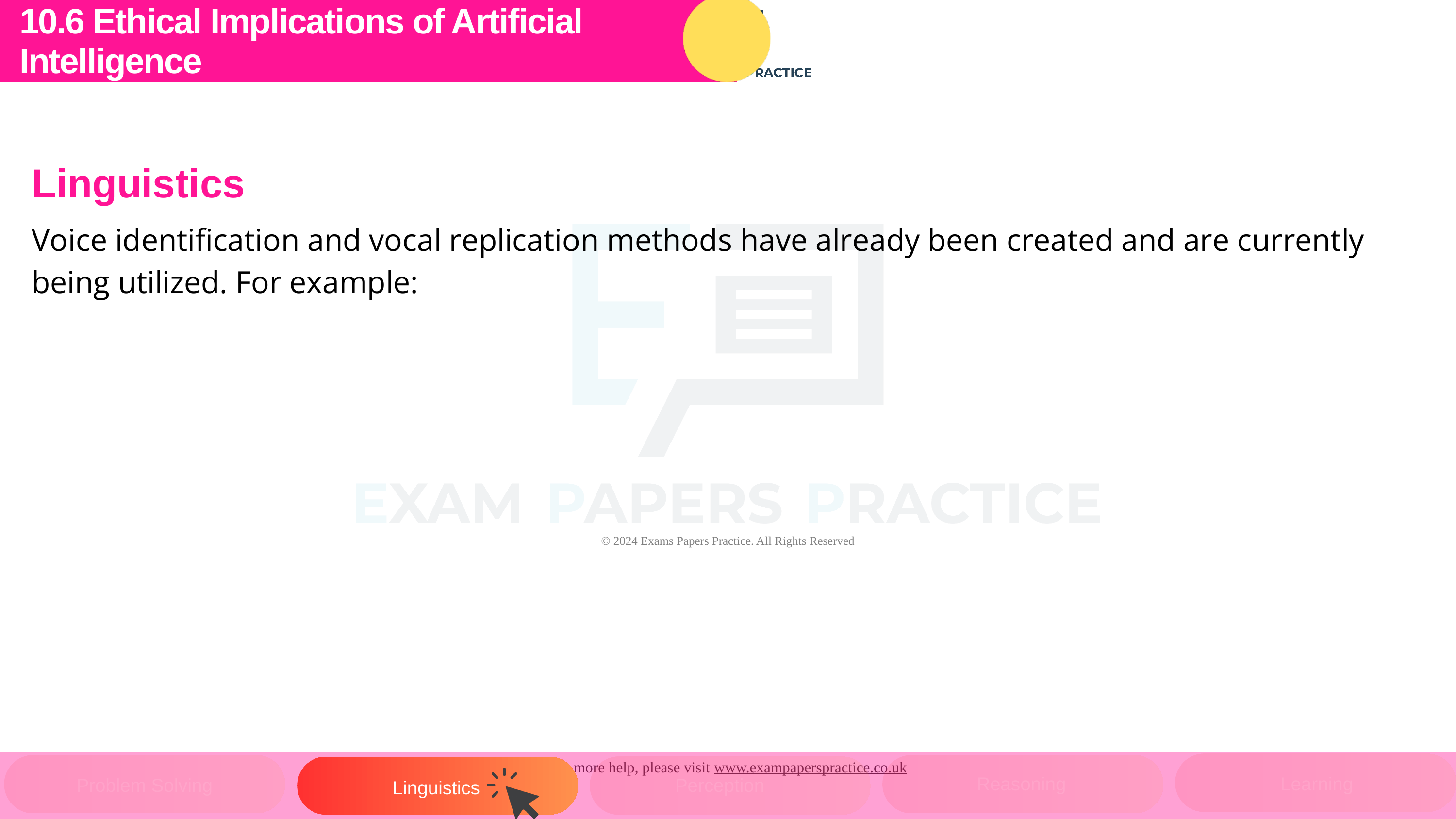

10.6 Ethical Implications of Artificial Intelligence
Subtopic 1
Linguistics
Voice identification and vocal replication methods have already been created and are currently being utilized. For example:

Reasoning
Learning
Problem Solving
Perception
Linguistics